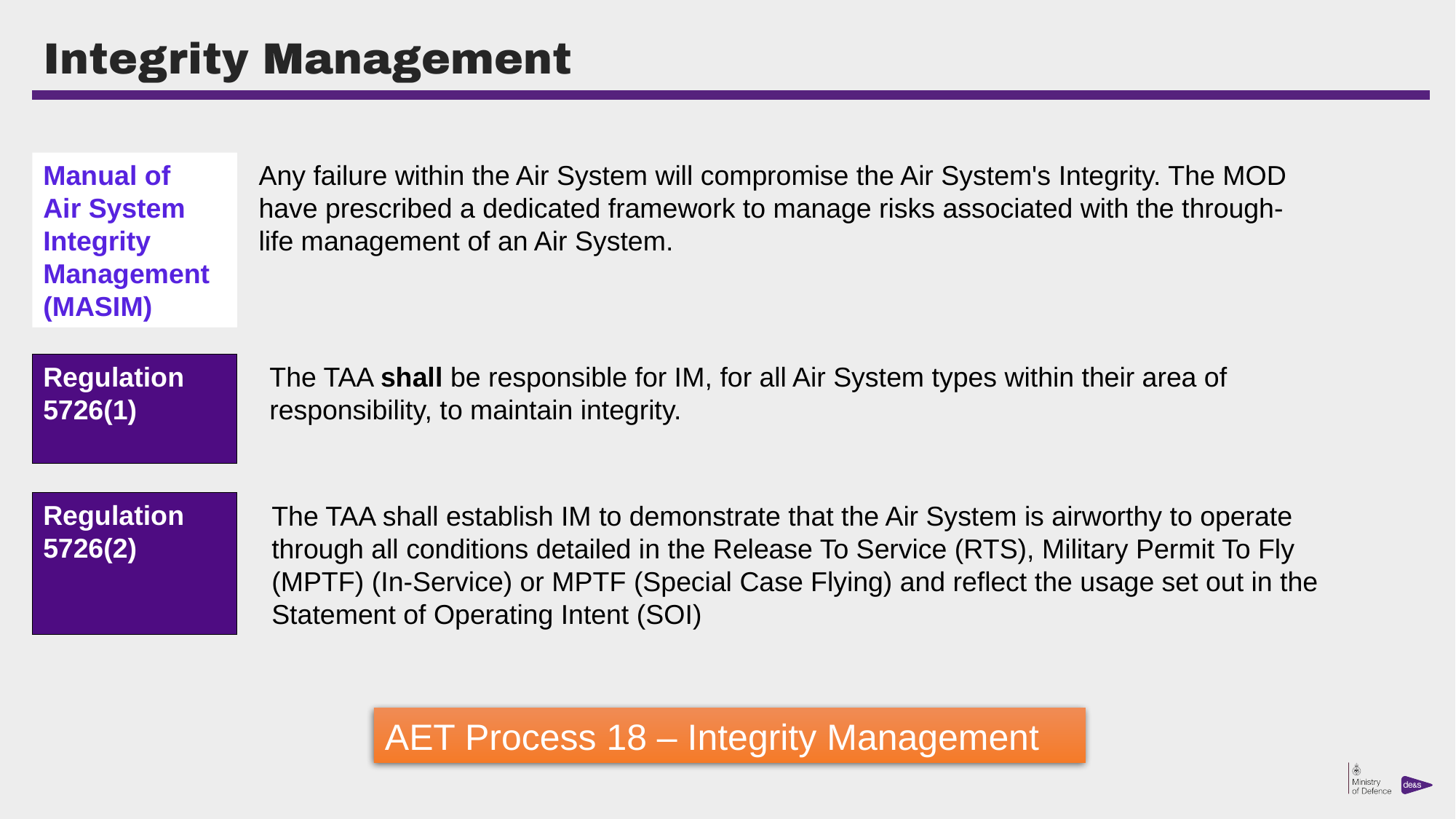

# Integrity Management
Manual of
Air System Integrity Management (MASIM)
Any failure within the Air System will compromise the Air System's Integrity. The MOD have prescribed a dedicated framework to manage risks associated with the through-life management of an Air System.
Regulation 5726(1)

The TAA shall be responsible for IM, for all Air System types within their area of responsibility, to maintain integrity.
Regulation 5726(2)

The TAA shall establish IM to demonstrate that the Air System is airworthy to operate through all conditions detailed in the Release To Service (RTS), Military Permit To Fly (MPTF) (In-Service) or MPTF (Special Case Flying) and reflect the usage set out in the Statement of Operating Intent (SOI)
AET Process 18 – Integrity Management